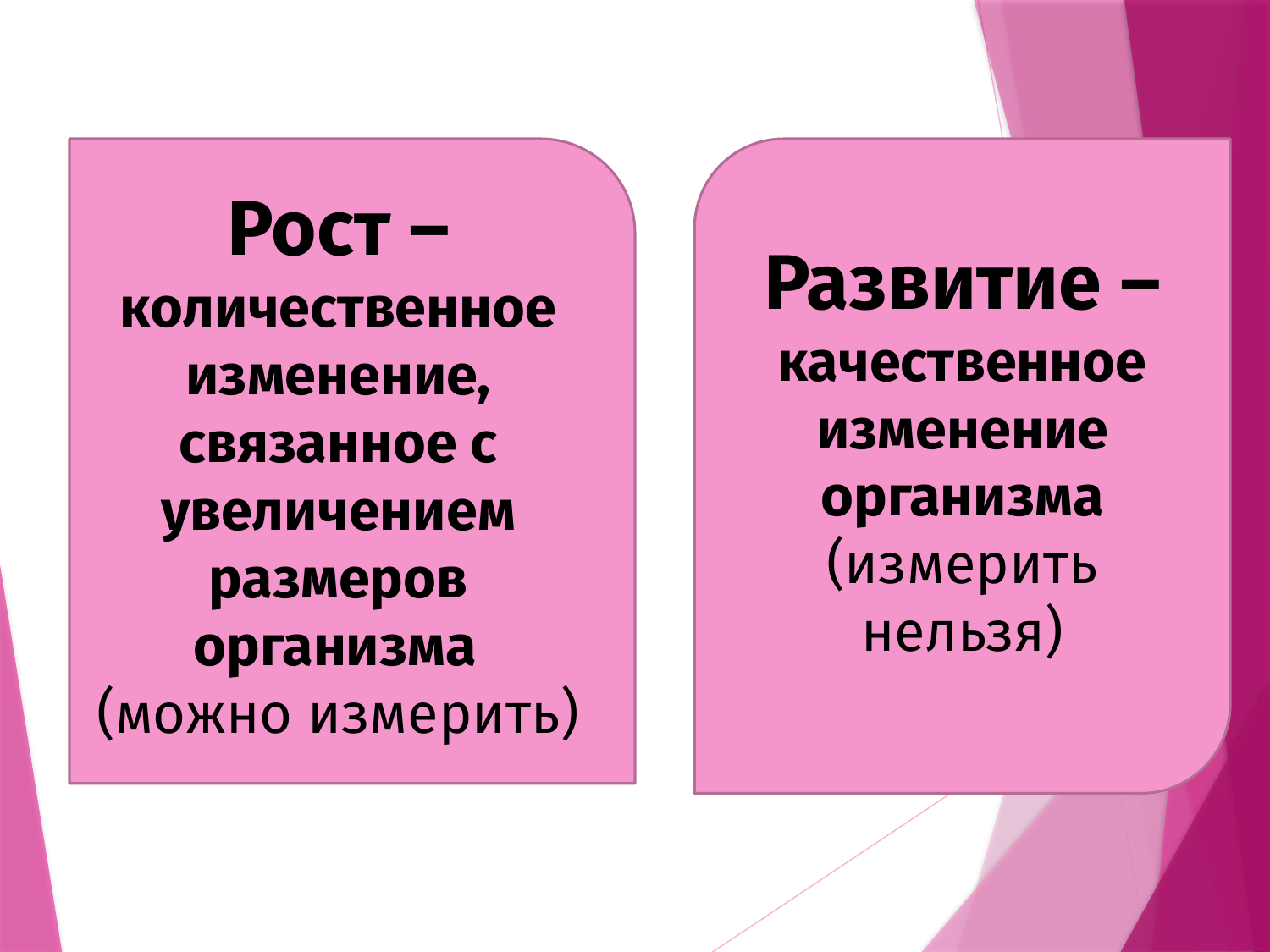

Рост – количественное изменение, связанное с увеличением размеров организма
(можно измерить)
Развитие – качественное изменение организма
(измерить нельзя)